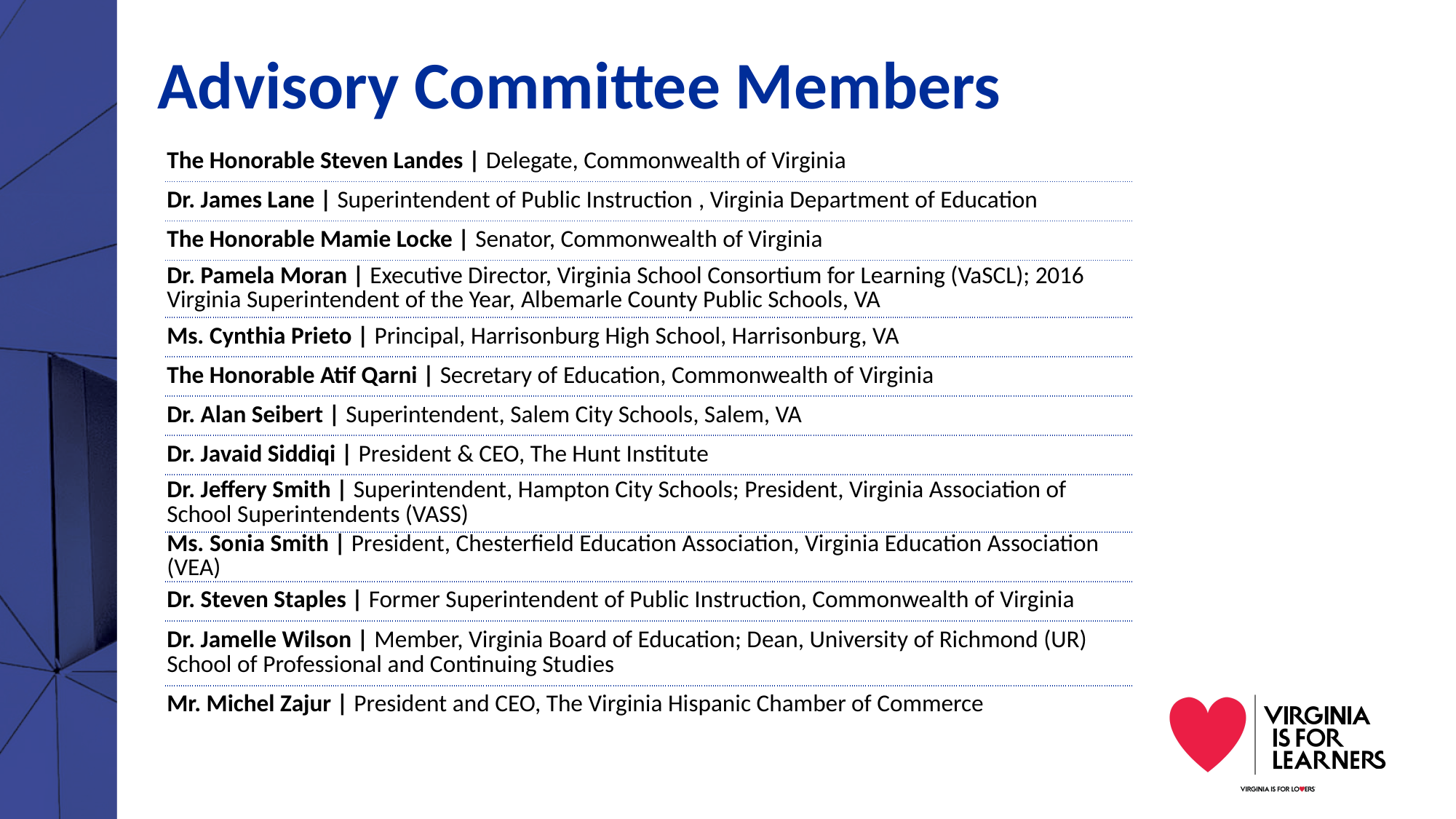

# Advisory Committee Members
| The Honorable Steven Landes | Delegate, Commonwealth of Virginia |
| --- |
| Dr. James Lane | Superintendent of Public Instruction , Virginia Department of Education |
| The Honorable Mamie Locke | Senator, Commonwealth of Virginia |
| Dr. Pamela Moran | Executive Director, Virginia School Consortium for Learning (VaSCL); 2016 Virginia Superintendent of the Year, Albemarle County Public Schools, VA |
| Ms. Cynthia Prieto | Principal, Harrisonburg High School, Harrisonburg, VA |
| The Honorable Atif Qarni | Secretary of Education, Commonwealth of Virginia |
| Dr. Alan Seibert | Superintendent, Salem City Schools, Salem, VA |
| Dr. Javaid Siddiqi | President & CEO, The Hunt Institute |
| Dr. Jeffery Smith | Superintendent, Hampton City Schools; President, Virginia Association of School Superintendents (VASS) |
| Ms. Sonia Smith | President, Chesterfield Education Association, Virginia Education Association (VEA) |
| Dr. Steven Staples | Former Superintendent of Public Instruction, Commonwealth of Virginia |
| Dr. Jamelle Wilson | Member, Virginia Board of Education; Dean, University of Richmond (UR) School of Professional and Continuing Studies |
| Mr. Michel Zajur | President and CEO, The Virginia Hispanic Chamber of Commerce |